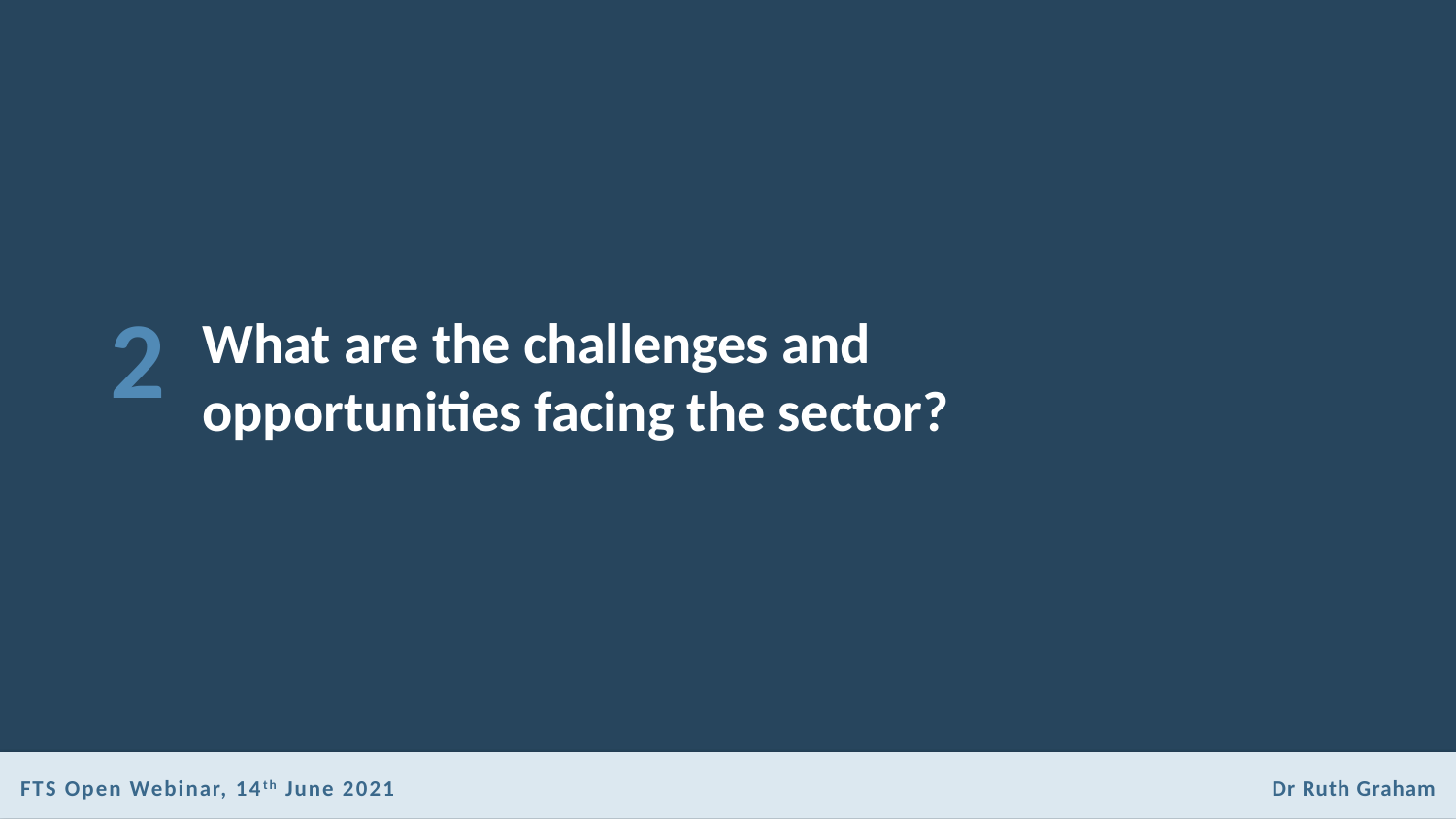

2
# What are the challenges and opportunities facing the sector?